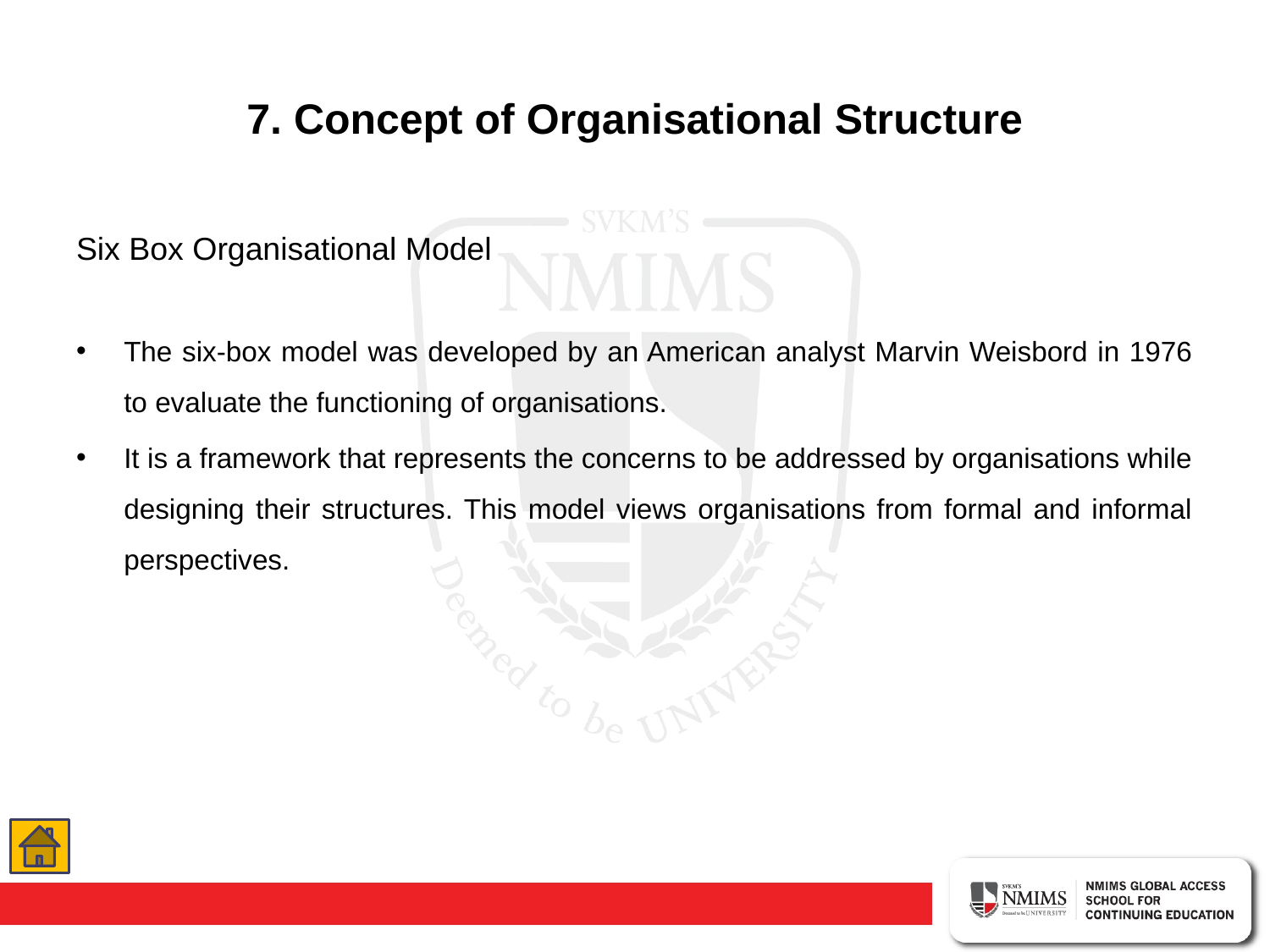

# 7. Concept of Organisational Structure
Six Box Organisational Model

The six-box model was developed by an American analyst Marvin Weisbord in 1976 to evaluate the functioning of organisations.
It is a framework that represents the concerns to be addressed by organisations while designing their structures. This model views organisations from formal and informal perspectives.